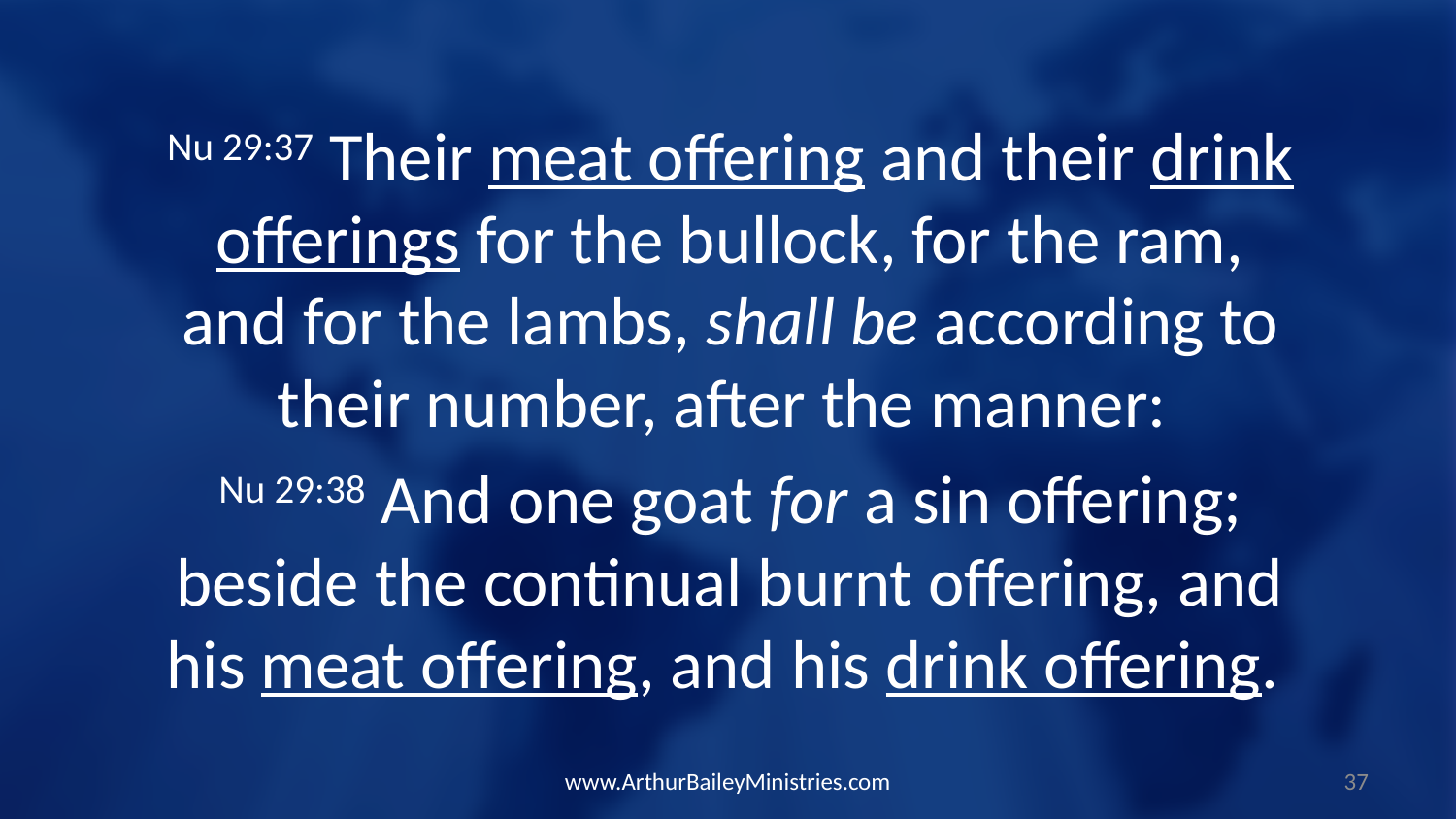

Nu 29:37 Their meat offering and their drink offerings for the bullock, for the ram, and for the lambs, shall be according to their number, after the manner:
Nu 29:38 And one goat for a sin offering; beside the continual burnt offering, and his meat offering, and his drink offering.
www.ArthurBaileyMinistries.com
37